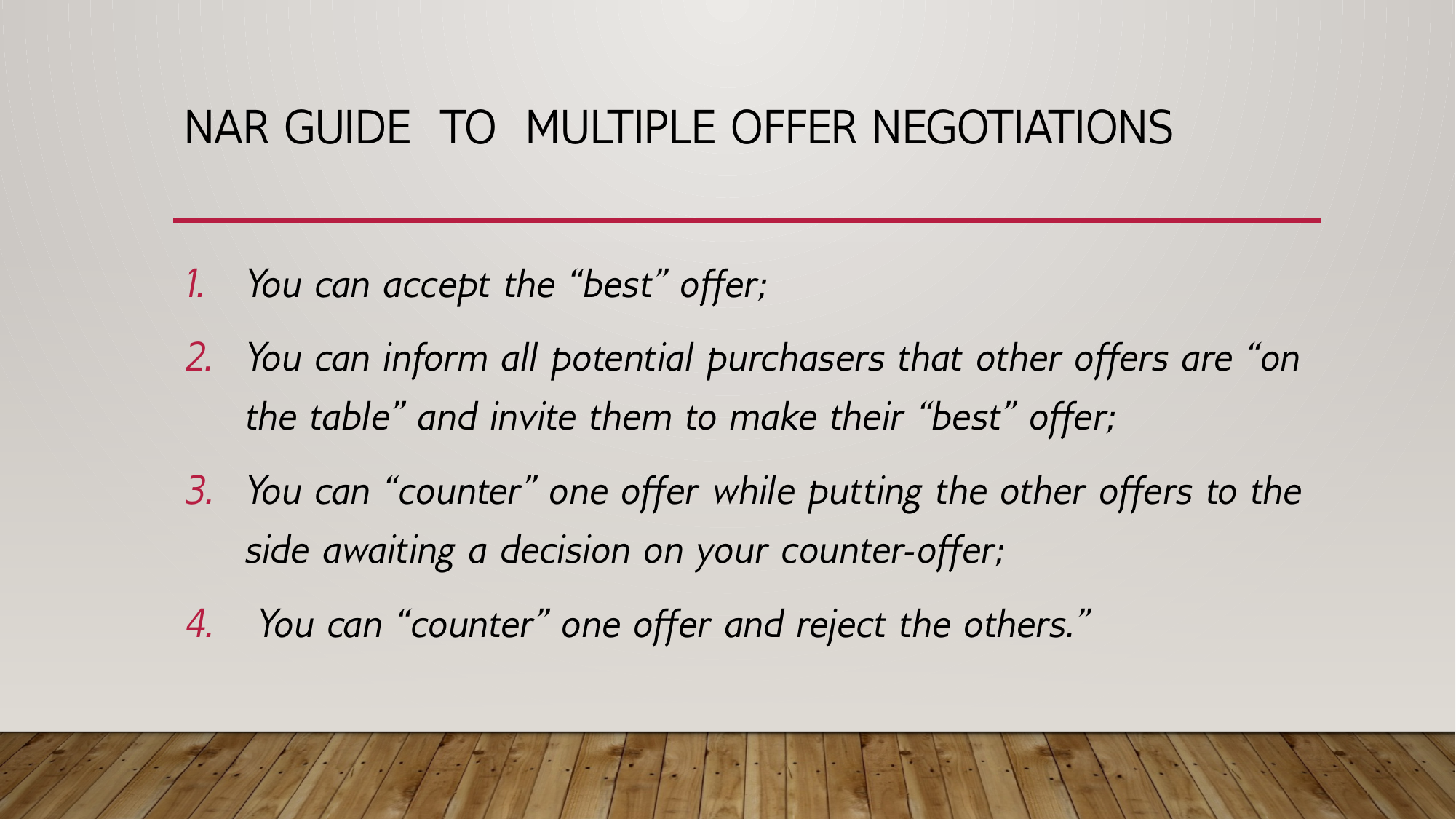

# NAR Guide  to  Multiple Offer Negotiations
You can accept the “best” offer;
You can inform all potential purchasers that other offers are “on the table” and invite them to make their “best” offer;
You can “counter” one offer while putting the other offers to the side awaiting a decision on your counter-offer;
 You can “counter” one offer and reject the others.”